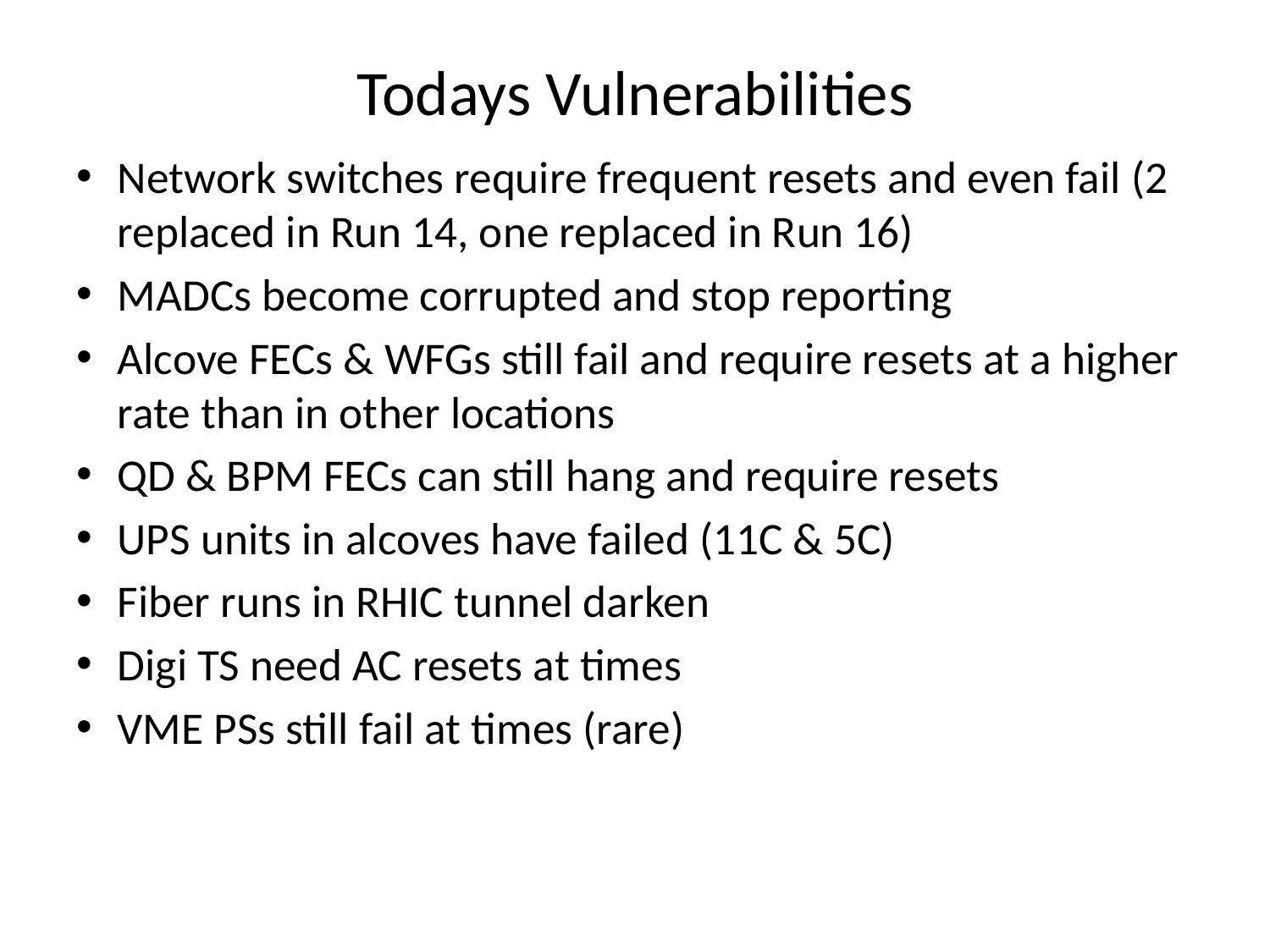

# Todays Vulnerabilities
Network switches require frequent resets and even fail (2 replaced in Run 14, one replaced in Run 16)
MADCs become corrupted and stop reporting
Alcove FECs & WFGs still fail and require resets at a higher rate than in other locations
QD & BPM FECs can still hang and require resets
UPS units in alcoves have failed (11C & 5C)
Fiber runs in RHIC tunnel darken
Digi TS need AC resets at times
VME PSs still fail at times (rare)